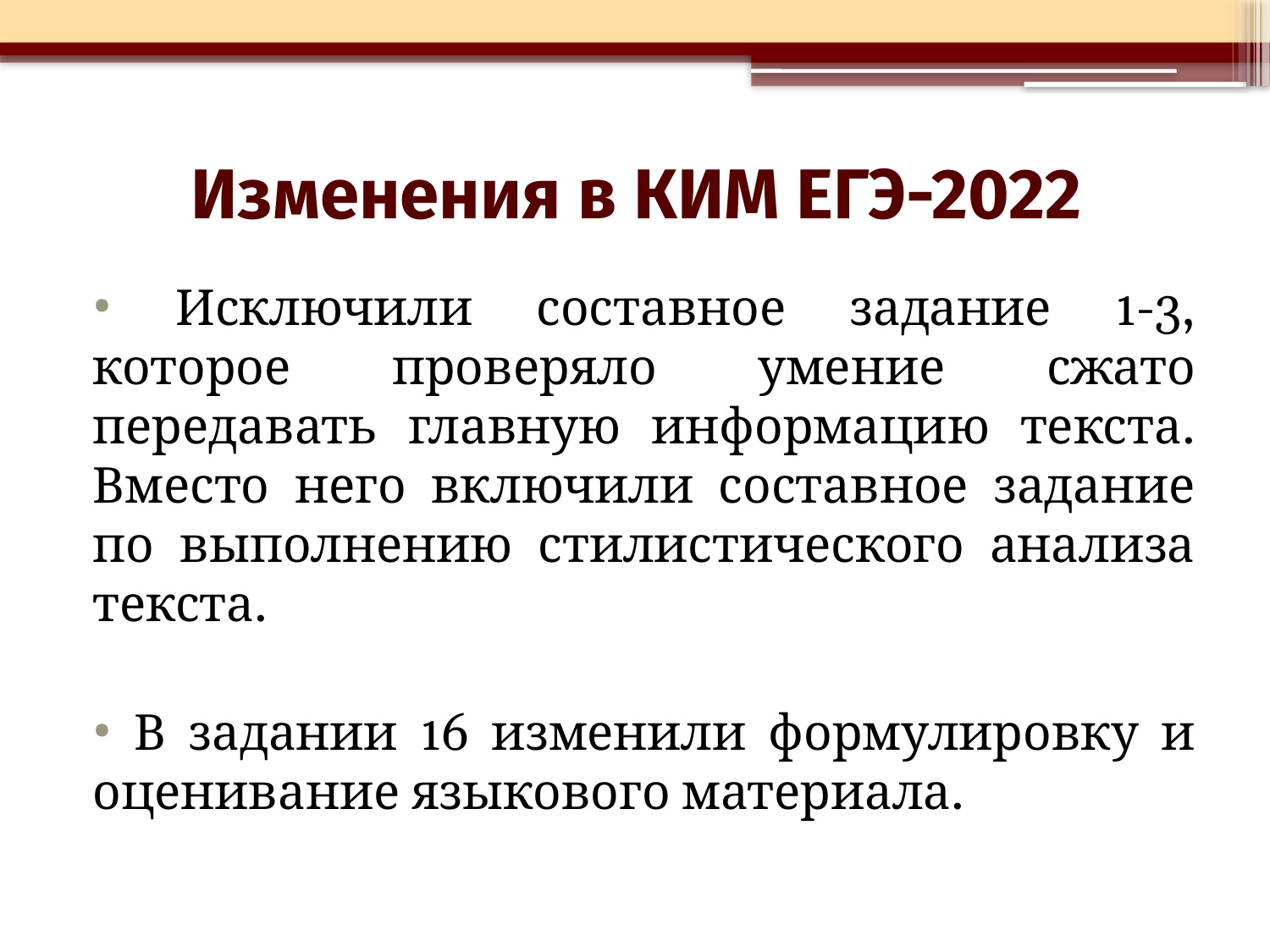

# Изменения в КИМ ЕГЭ-2022
 Исключили составное задание 1-3, которое проверяло умение сжато передавать главную информацию текста. Вместо него включили составное задание по выполнению стилистического анализа текста.

 В задании 16 изменили формулировку и оценивание языкового материала.